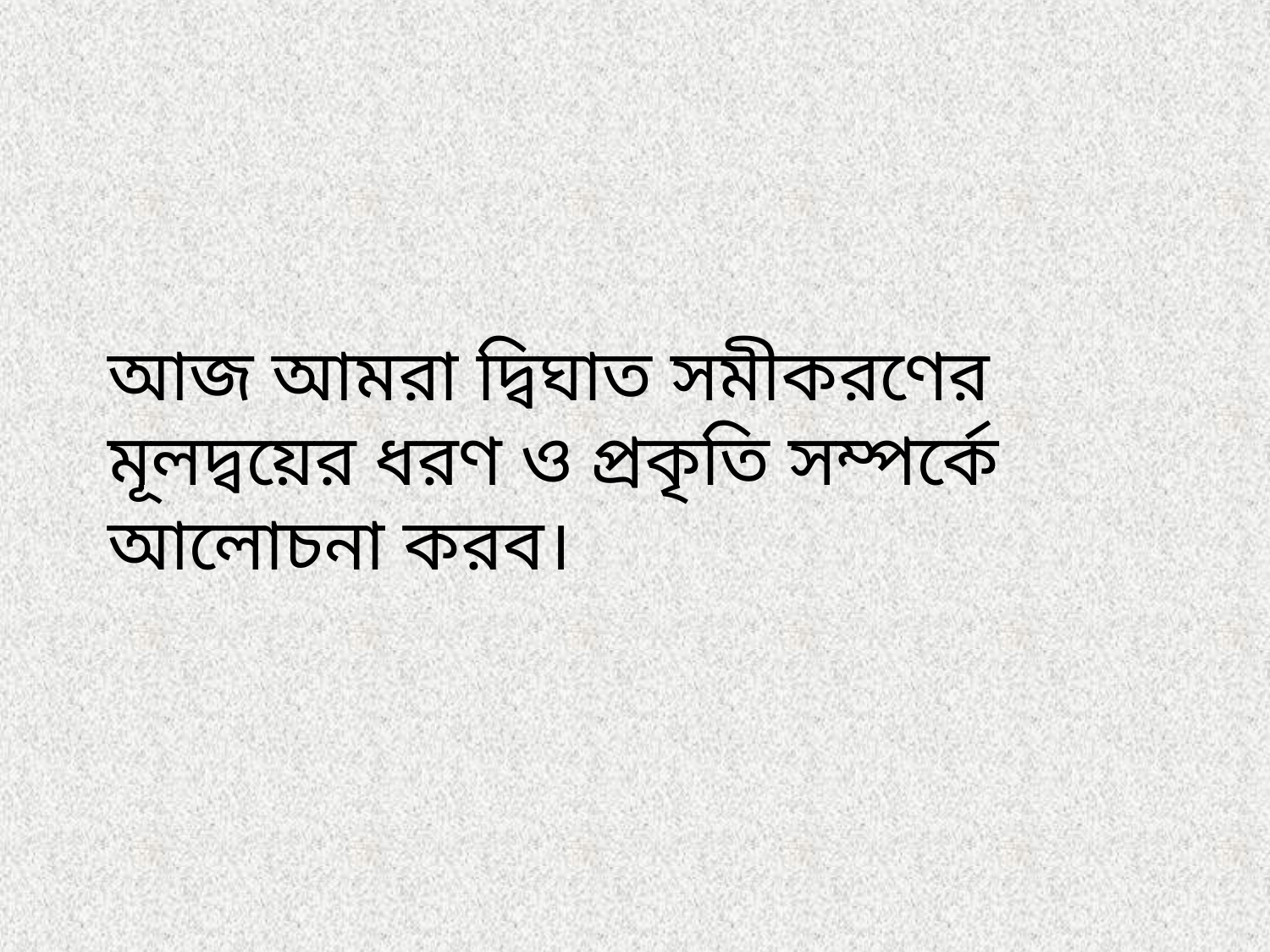

আজ আমরা দ্বিঘাত সমীকরণের মূলদ্বয়ের ধরণ ও প্রকৃতি সম্পর্কে আলোচনা করব।